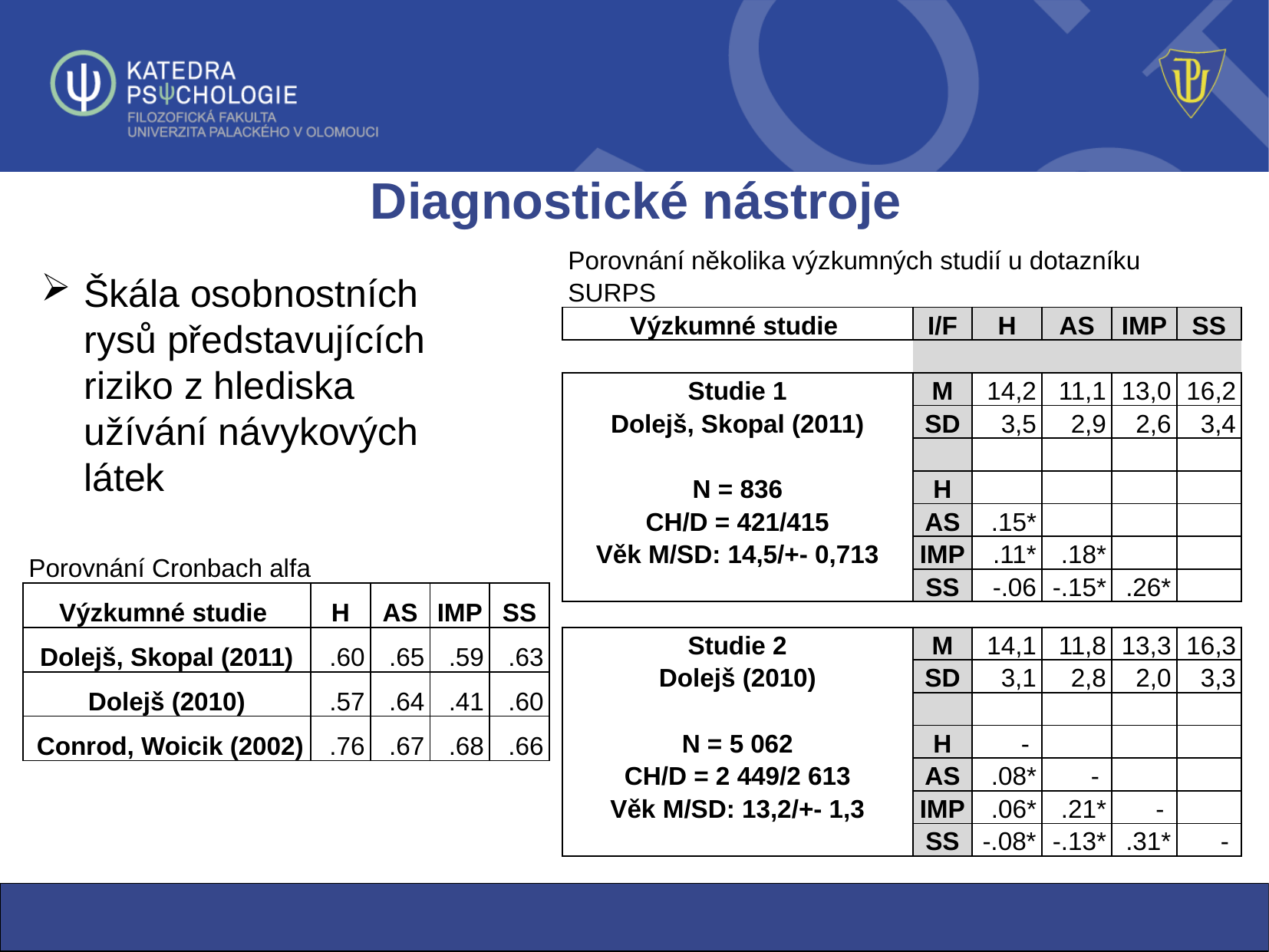

# Diagnostické nástroje
| Porovnání několika výzkumných studií u dotazníku SURPS |  |  |  |  |  |
| --- | --- | --- | --- | --- | --- |
| Výzkumné studie | I/F | H | AS | IMP | SS |
|  |  |  |  |  |  |
| Studie 1 | M | 14,2 | 11,1 | 13,0 | 16,2 |
| Dolejš, Skopal (2011) | SD | 3,5 | 2,9 | 2,6 | 3,4 |
|  |  |  |  |  |  |
| N = 836 | H |  |  |  |  |
| CH/D = 421/415 | AS | .15\* |  |  |  |
| Věk M/SD: 14,5/+- 0,713 | IMP | .11\* | .18\* |  |  |
|  | SS | -.06 | -.15\* | .26\* |  |
|  |  |  |  |  |  |
| Studie 2 | M | 14,1 | 11,8 | 13,3 | 16,3 |
| Dolejš (2010) | SD | 3,1 | 2,8 | 2,0 | 3,3 |
|  |  |  |  |  |  |
| N = 5 062 | H | - |  |  |  |
| CH/D = 2 449/2 613 | AS | .08\* | - |  |  |
| Věk M/SD: 13,2/+- 1,3 | IMP | .06\* | .21\* | - |  |
|  | SS | -.08\* | -.13\* | .31\* | - |
Škála osobnostních rysů představujících riziko z hlediska užívání návykových látek

| Porovnání Cronbach alfa |  |  |  |  |
| --- | --- | --- | --- | --- |
| Výzkumné studie | H | AS | IMP | SS |
| Dolejš, Skopal (2011) | .60 | .65 | .59 | .63 |
| Dolejš (2010) | .57 | .64 | .41 | .60 |
| Conrod, Woicik (2002) | .76 | .67 | .68 | .66 |